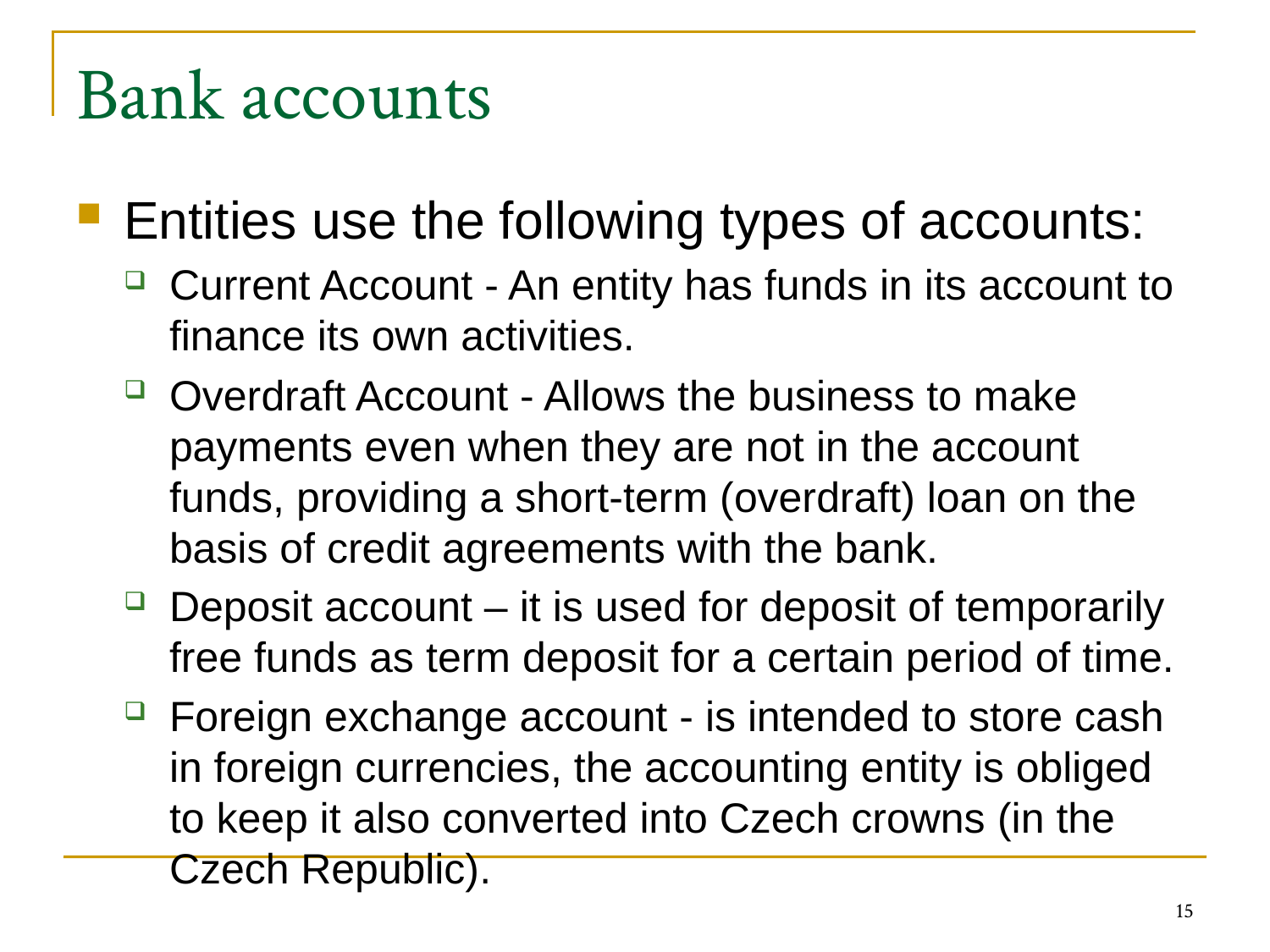

# Bank accounts
Entities use the following types of accounts:
Current Account - An entity has funds in its account to finance its own activities.
Overdraft Account - Allows the business to make payments even when they are not in the account funds, providing a short-term (overdraft) loan on the basis of credit agreements with the bank.
Deposit account – it is used for deposit of temporarily free funds as term deposit for a certain period of time.
Foreign exchange account - is intended to store cash in foreign currencies, the accounting entity is obliged to keep it also converted into Czech crowns (in the Czech Republic).
15